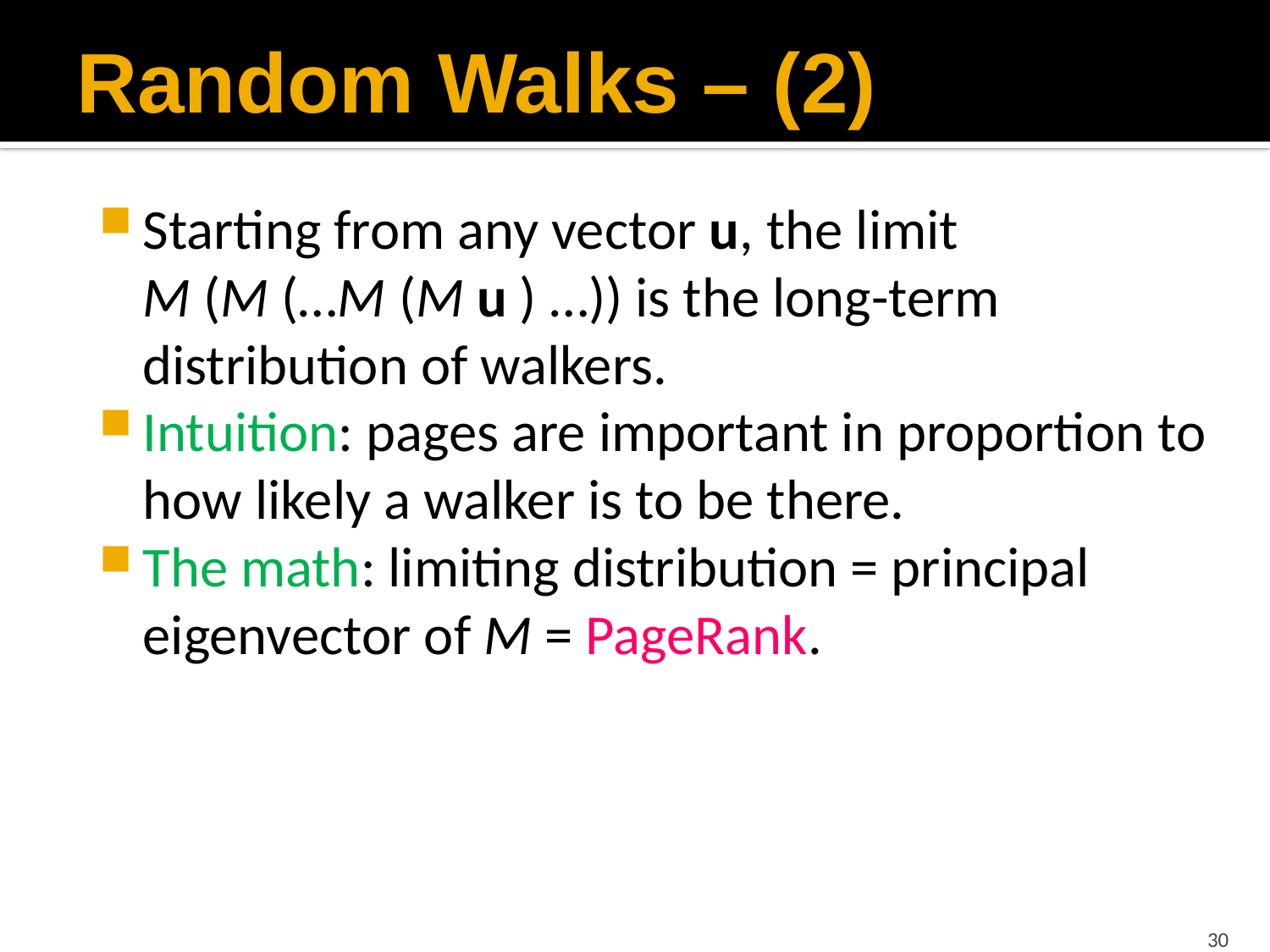

# Random Walks – (2)
Starting from any vector u, the limit                 M (M (…M (M u ) …)) is the long-term distribution of walkers.
Intuition: pages are important in proportion to how likely a walker is to be there.
The math: limiting distribution = principal eigenvector of M = PageRank.
30